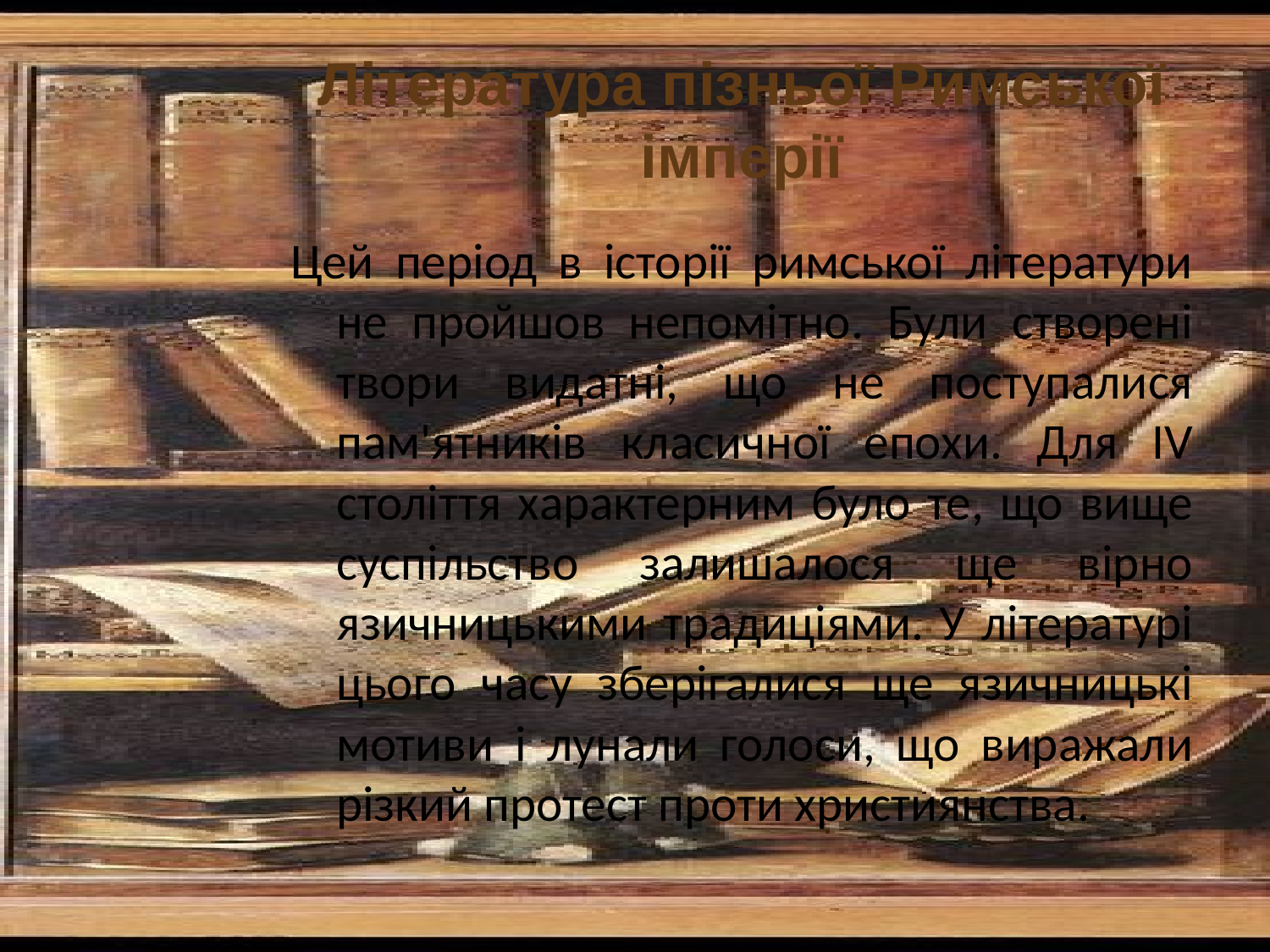

# Література пізньої Римської імперії
Цей період в історії римської літератури не пройшов непомітно. Були створені твори видатні, що не поступалися пам'ятників класичної епохи. Для IV століття характерним було те, що вище суспільство залишалося ще вірно язичницькими традиціями. У літературі цього часу зберігалися ще язичницькі мотиви і лунали голоси, що виражали різкий протест проти християнства.